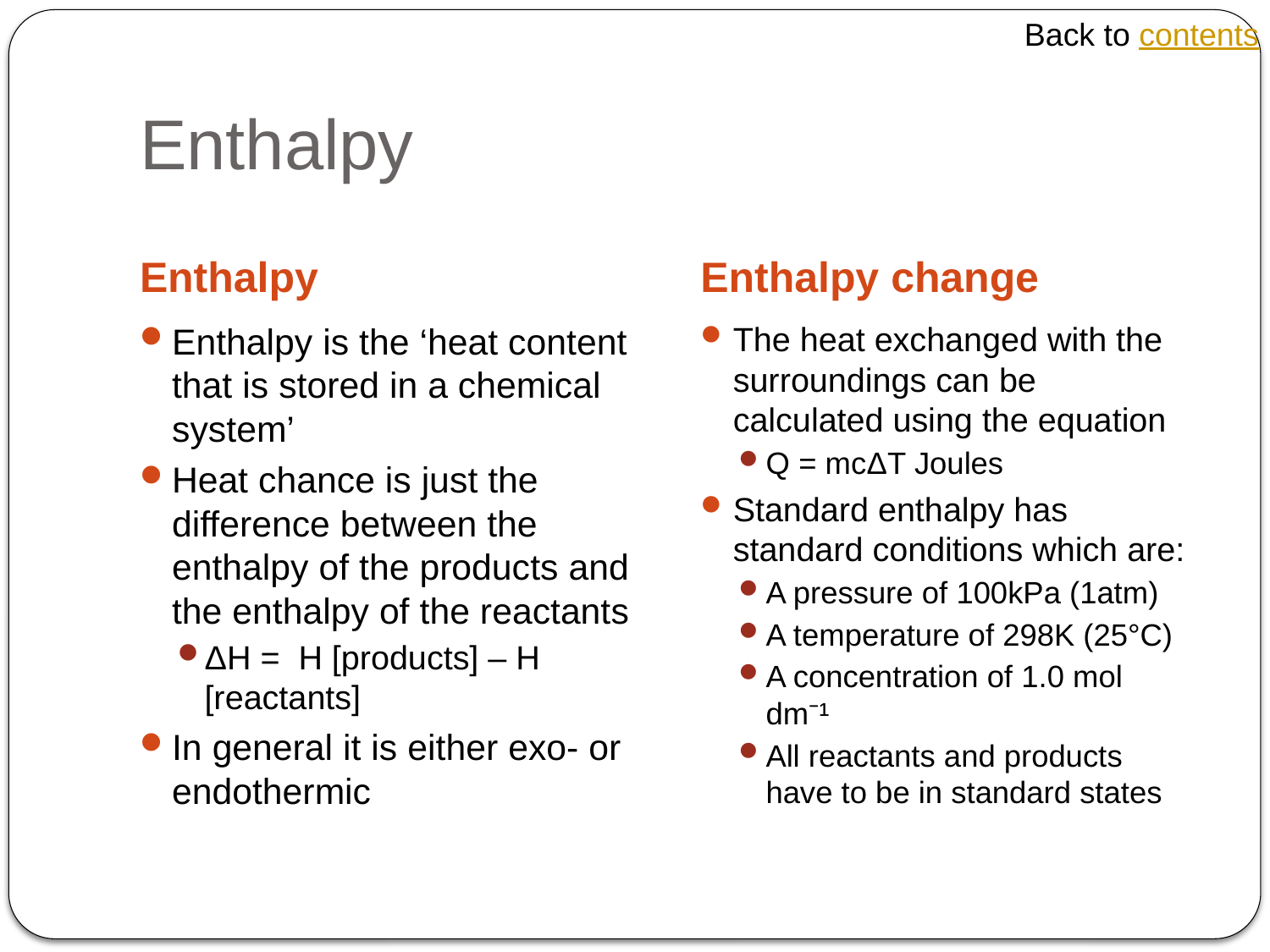

Back to contents
# Enthalpy
Enthalpy
Enthalpy change
Enthalpy is the ‘heat content that is stored in a chemical system’
Heat chance is just the difference between the enthalpy of the products and the enthalpy of the reactants
ΔH =  H [products] – H [reactants]
In general it is either exo- or endothermic

The heat exchanged with the surroundings can be calculated using the equation
Q = mcΔT Joules
Standard enthalpy has standard conditions which are:
A pressure of 100kPa (1atm)
A temperature of 298K (25°C)
A concentration of 1.0 mol dm⁻¹
All reactants and products have to be in standard states